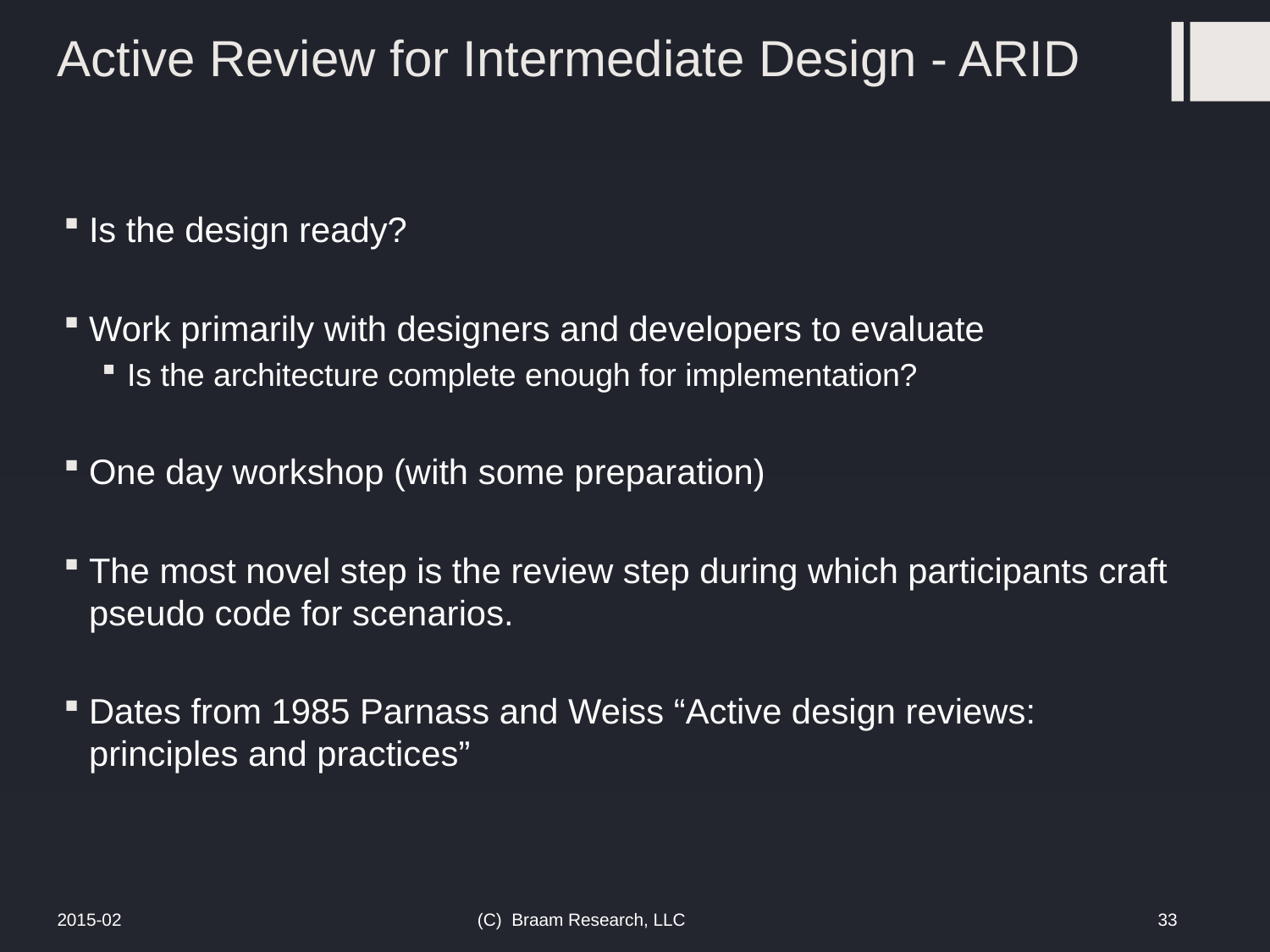

# Active Review for Intermediate Design - ARID
Is the design ready?

Work primarily with designers and developers to evaluate
Is the architecture complete enough for implementation?

One day workshop (with some preparation)

The most novel step is the review step during which participants craft pseudo code for scenarios.

Dates from 1985 Parnass and Weiss “Active design reviews: principles and practices”

(C)  Braam Research, LLC
33
2015-02